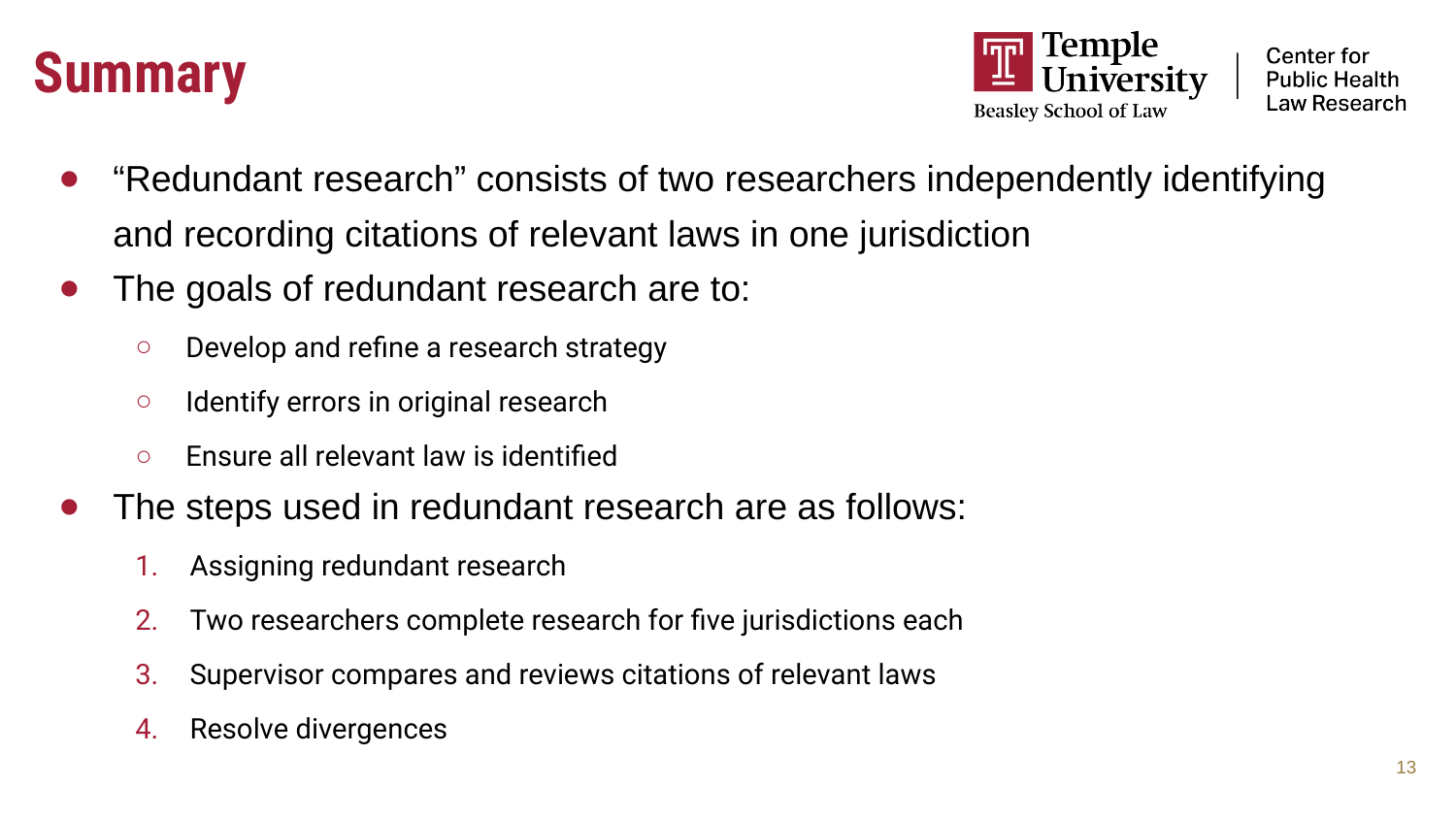

# Summary
“Redundant research” consists of two researchers independently identifying and recording citations of relevant laws in one jurisdiction
The goals of redundant research are to:
Develop and refine a research strategy
Identify errors in original research
Ensure all relevant law is identified
The steps used in redundant research are as follows:
Assigning redundant research
Two researchers complete research for five jurisdictions each
Supervisor compares and reviews citations of relevant laws
Resolve divergences